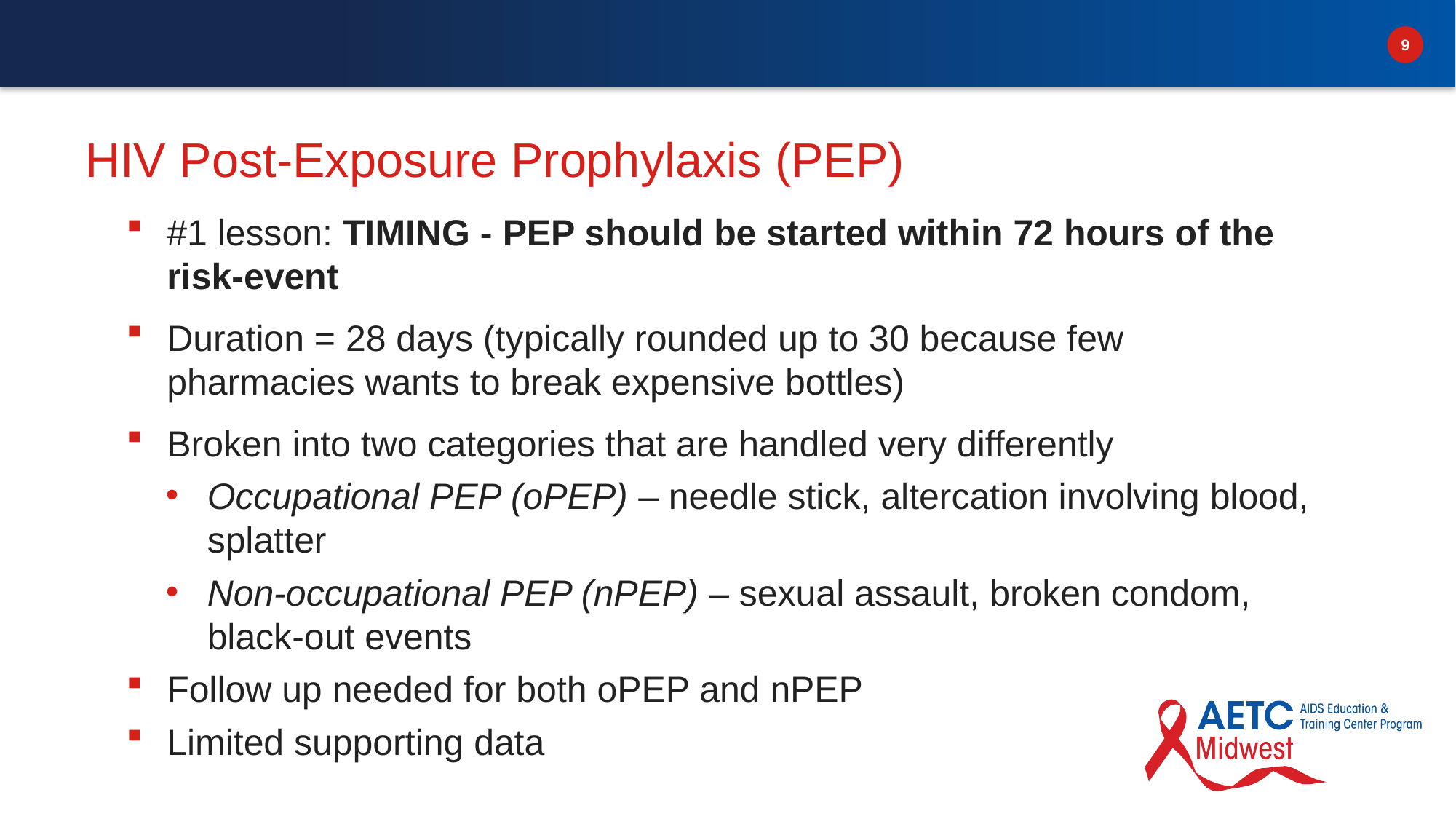

# HIV Post-Exposure Prophylaxis (PEP)
#1 lesson: TIMING - PEP should be started within 72 hours of the risk-event
Duration = 28 days (typically rounded up to 30 because few pharmacies wants to break expensive bottles)
Broken into two categories that are handled very differently
Occupational PEP (oPEP) – needle stick, altercation involving blood, splatter
Non-occupational PEP (nPEP) – sexual assault, broken condom, black-out events
Follow up needed for both oPEP and nPEP
Limited supporting data